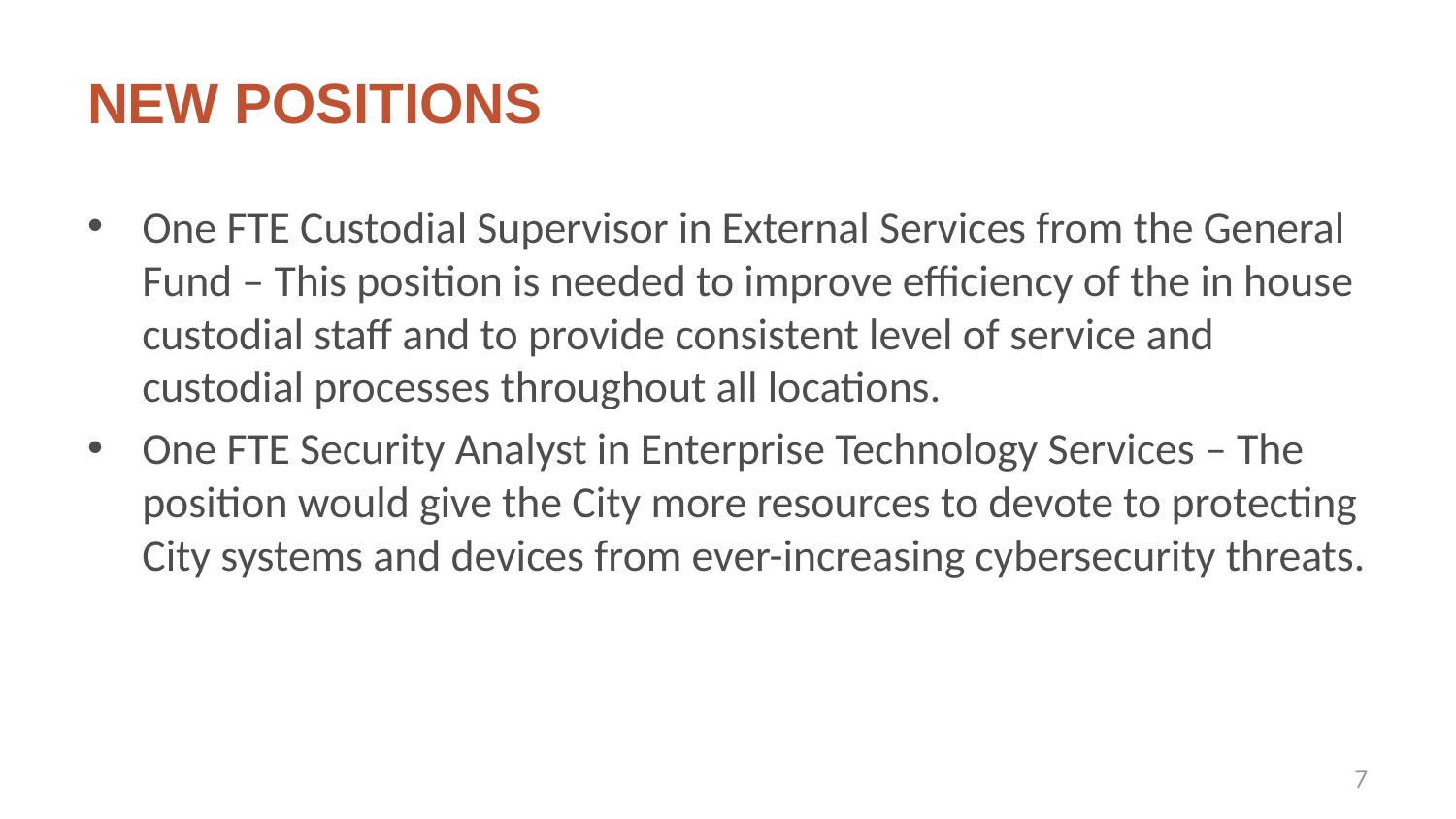

# NEW POSITIONS
One FTE Custodial Supervisor in External Services from the General Fund – This position is needed to improve efficiency of the in house custodial staff and to provide consistent level of service and custodial processes throughout all locations.
One FTE Security Analyst in Enterprise Technology Services – The position would give the City more resources to devote to protecting City systems and devices from ever-increasing cybersecurity threats.

7